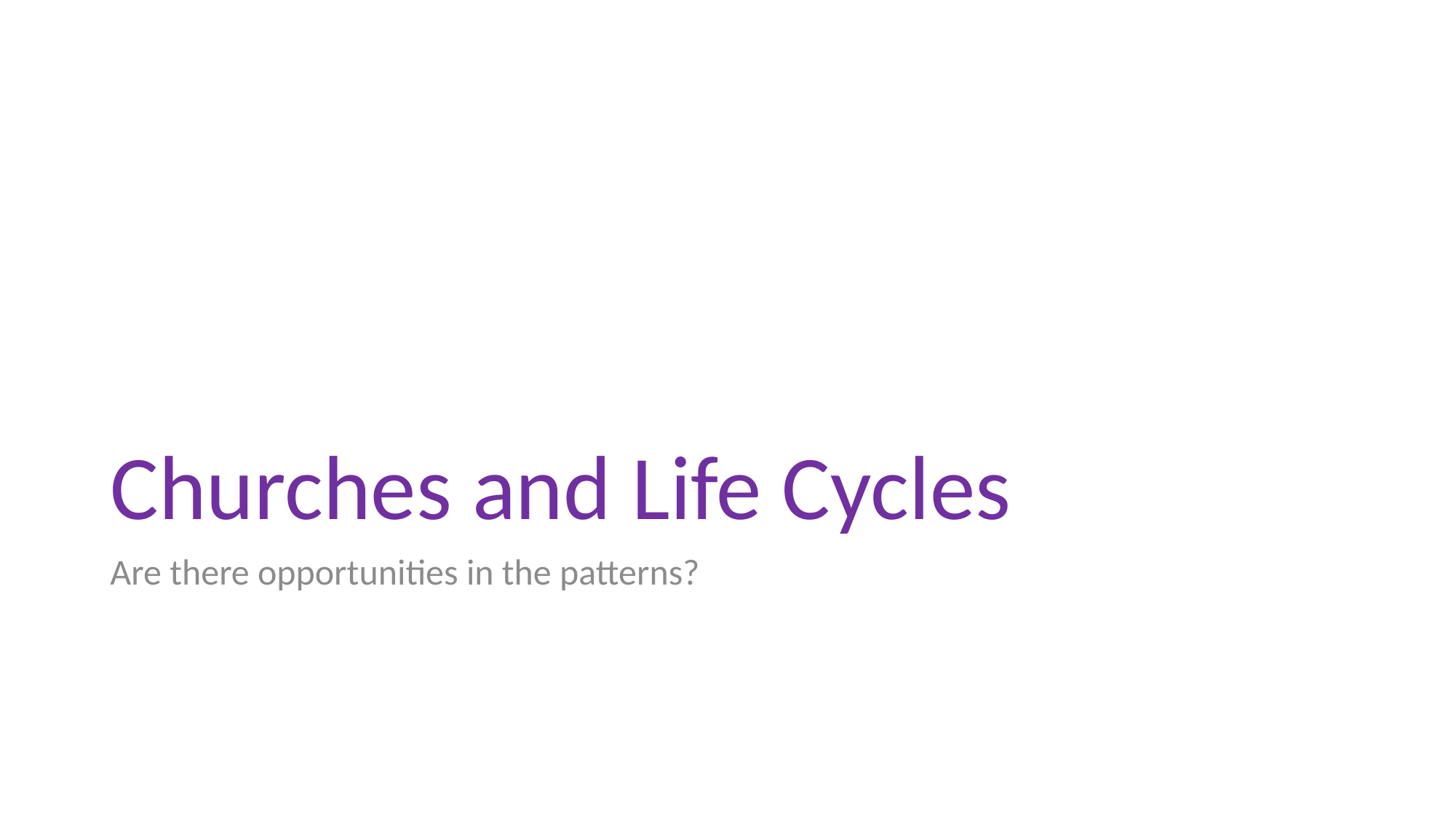

# Churches and Life Cycles
Are there opportunities in the patterns?